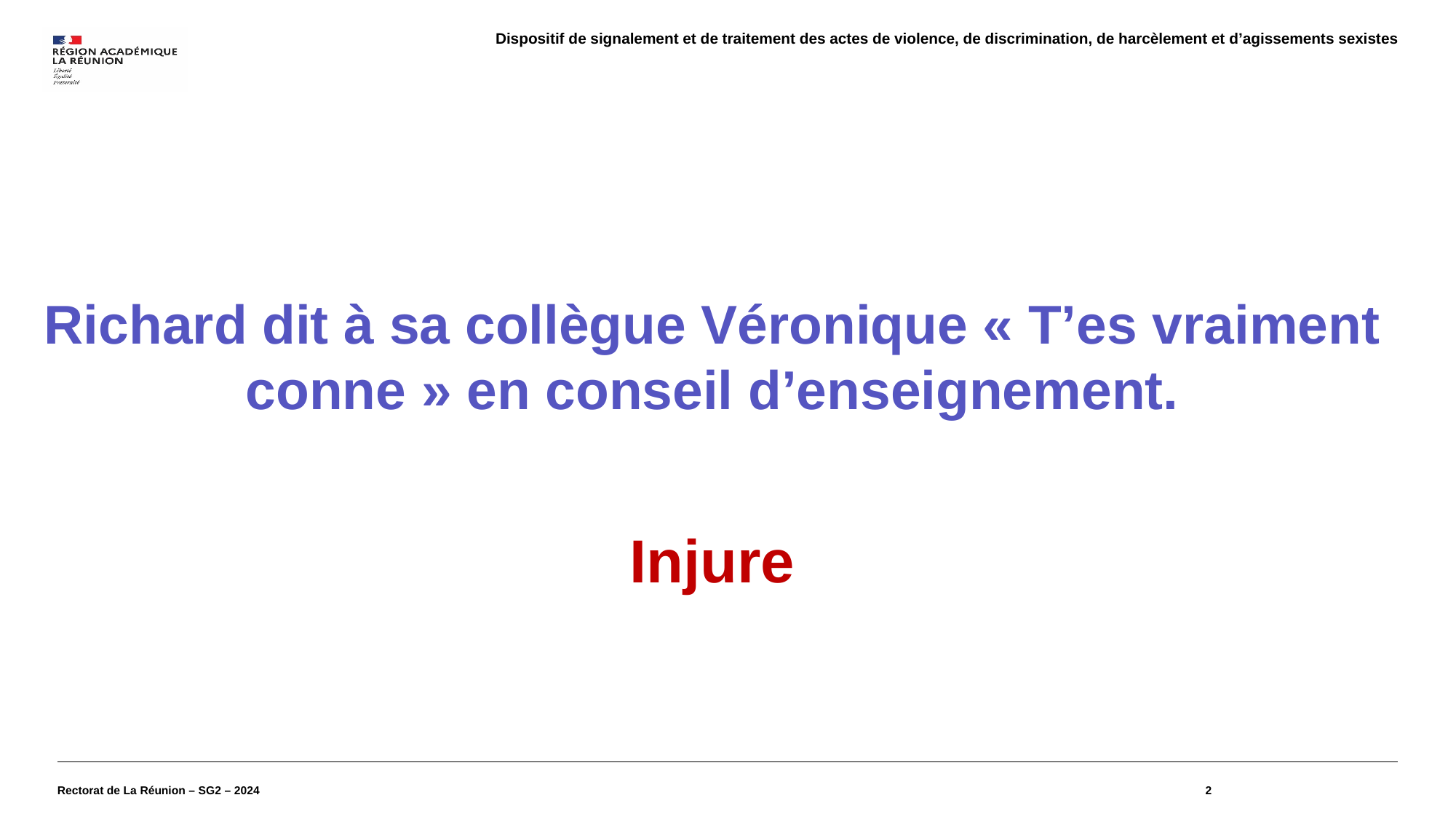

Dispositif de signalement et de traitement des actes de violence, de discrimination, de harcèlement et d’agissements sexistes
Richard dit à sa collègue Véronique « T’es vraiment conne » en conseil d’enseignement.
Injure
Rectorat de La Réunion – SG2 – 2024
2